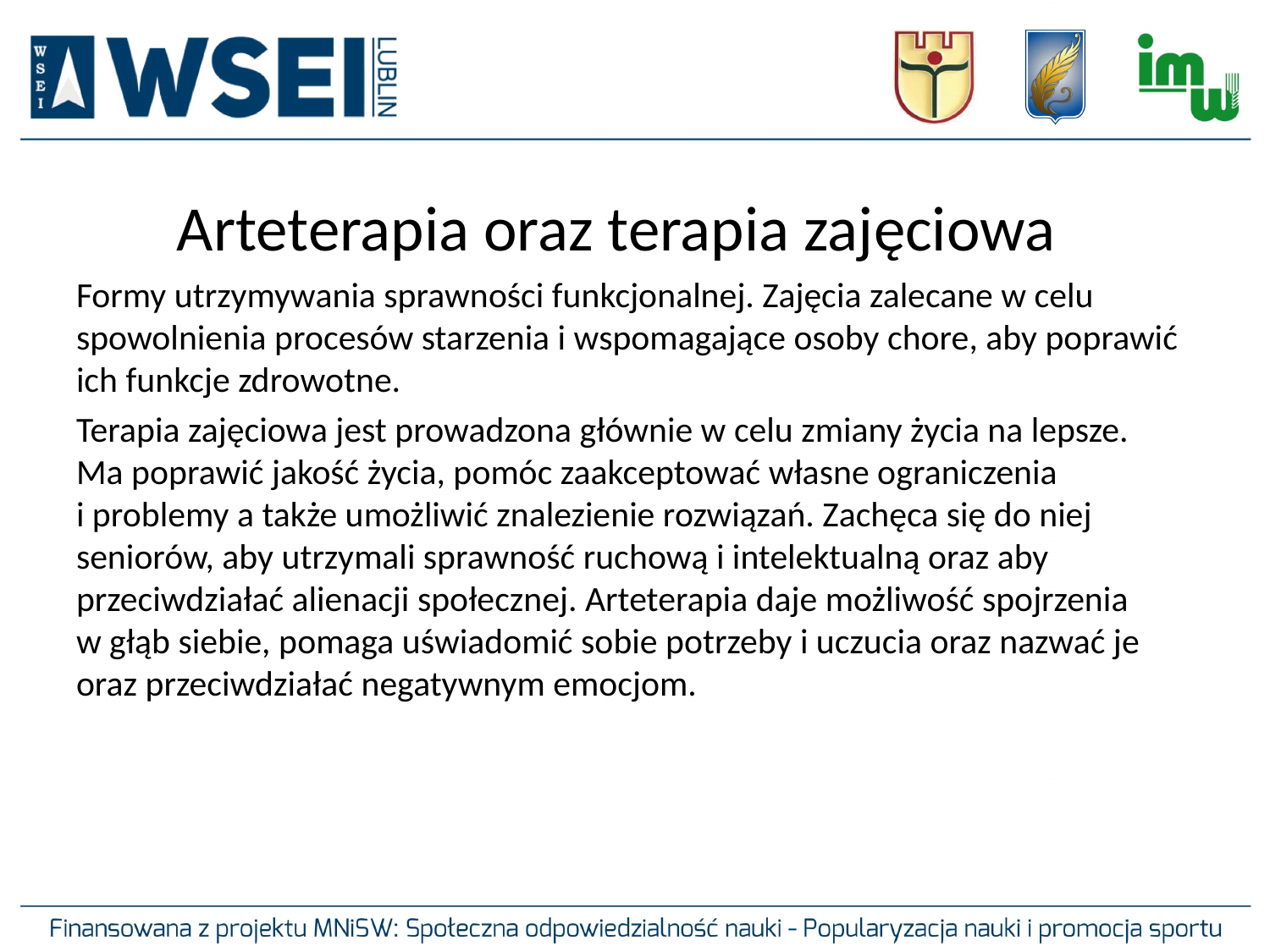

# Arteterapia oraz terapia zajęciowa
Formy utrzymywania sprawności funkcjonalnej. Zajęcia zalecane w celu spowolnienia procesów starzenia i wspomagające osoby chore, aby poprawić ich funkcje zdrowotne.
Terapia zajęciowa jest prowadzona głównie w celu zmiany życia na lepsze.
Ma poprawić jakość życia, pomóc zaakceptować własne ograniczenia
i problemy a także umożliwić znalezienie rozwiązań. Zachęca się do niej seniorów, aby utrzymali sprawność ruchową i intelektualną oraz aby przeciwdziałać alienacji społecznej. Arteterapia daje możliwość spojrzenia
w głąb siebie, pomaga uświadomić sobie potrzeby i uczucia oraz nazwać je oraz przeciwdziałać negatywnym emocjom.